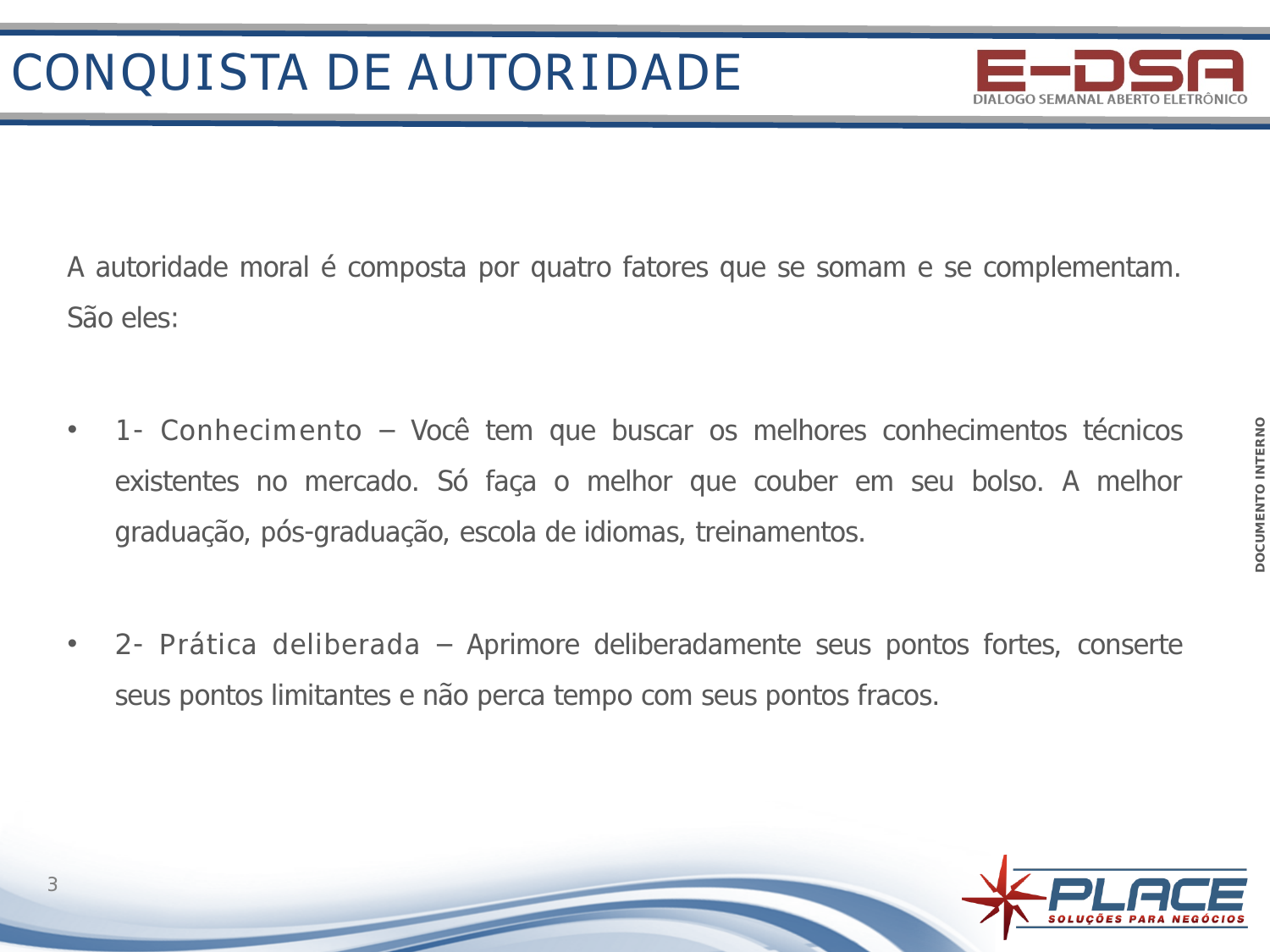

# Conquista de autoridade
A autoridade moral é composta por quatro fatores que se somam e se complementam. São eles:

1- Conhecimento – Você tem que buscar os melhores conhecimentos técnicos existentes no mercado. Só faça o melhor que couber em seu bolso. A melhor graduação, pós-graduação, escola de idiomas, treinamentos.

2- Prática deliberada – Aprimore deliberadamente seus pontos fortes, conserte seus pontos limitantes e não perca tempo com seus pontos fracos.